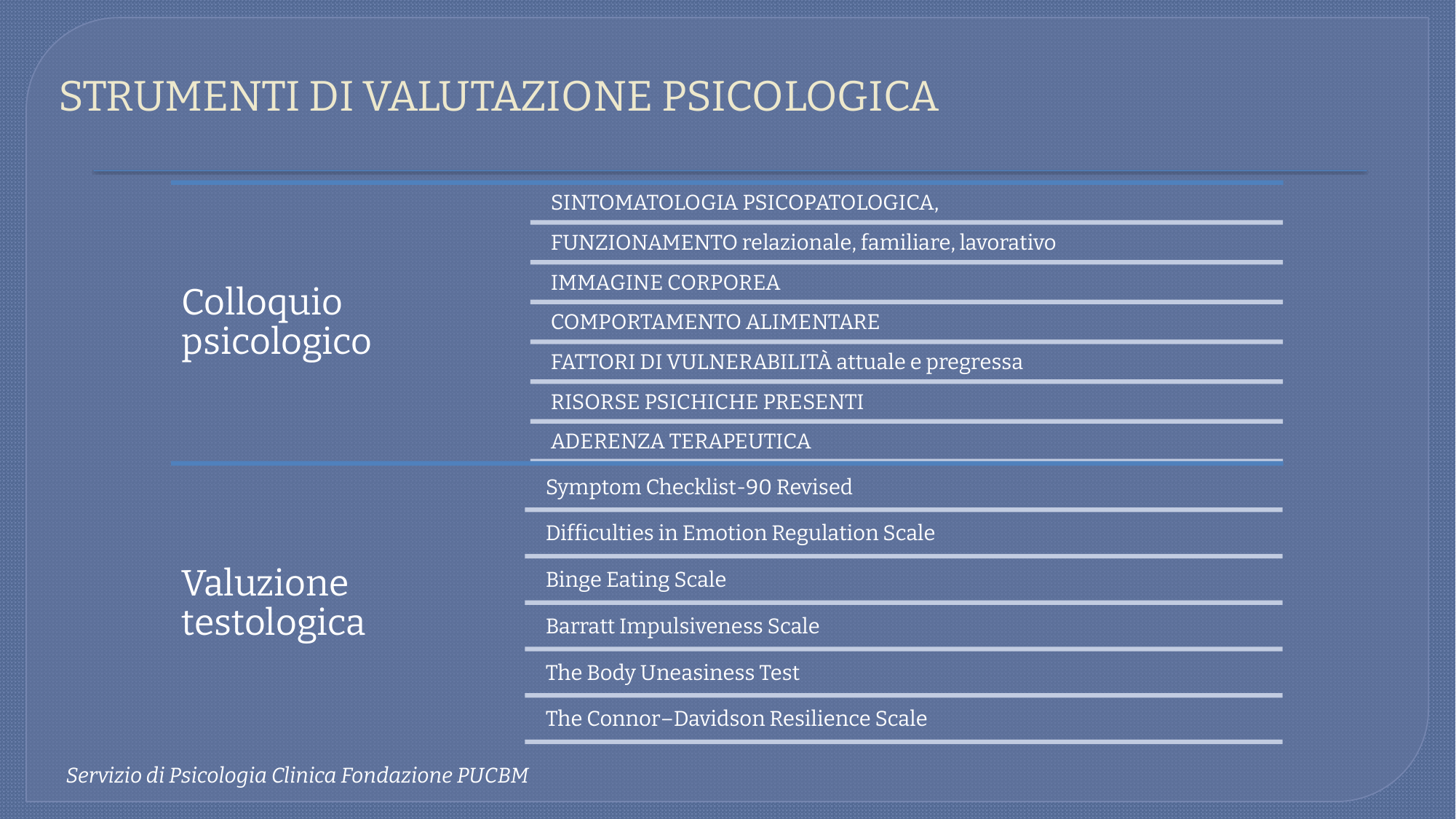

# STRUMENTI DI VALUTAZIONE PSICOLOGICA
Colloquio psicologico
SINTOMATOLOGIA PSICOPATOLOGICA,
FUNZIONAMENTO relazionale, familiare, lavorativo
IMMAGINE CORPOREA
COMPORTAMENTO ALIMENTARE
FATTORI DI VULNERABILITÀ attuale e pregressa
RISORSE PSICHICHE PRESENTI
ADERENZA TERAPEUTICA
Valuzione testologica
Symptom Checklist-90 Revised
Difficulties in Emotion Regulation Scale
Binge Eating Scale
Barratt Impulsiveness Scale
The Body Uneasiness Test
The Connor–Davidson Resilience Scale
Servizio di Psicologia Clinica Fondazione PUCBM